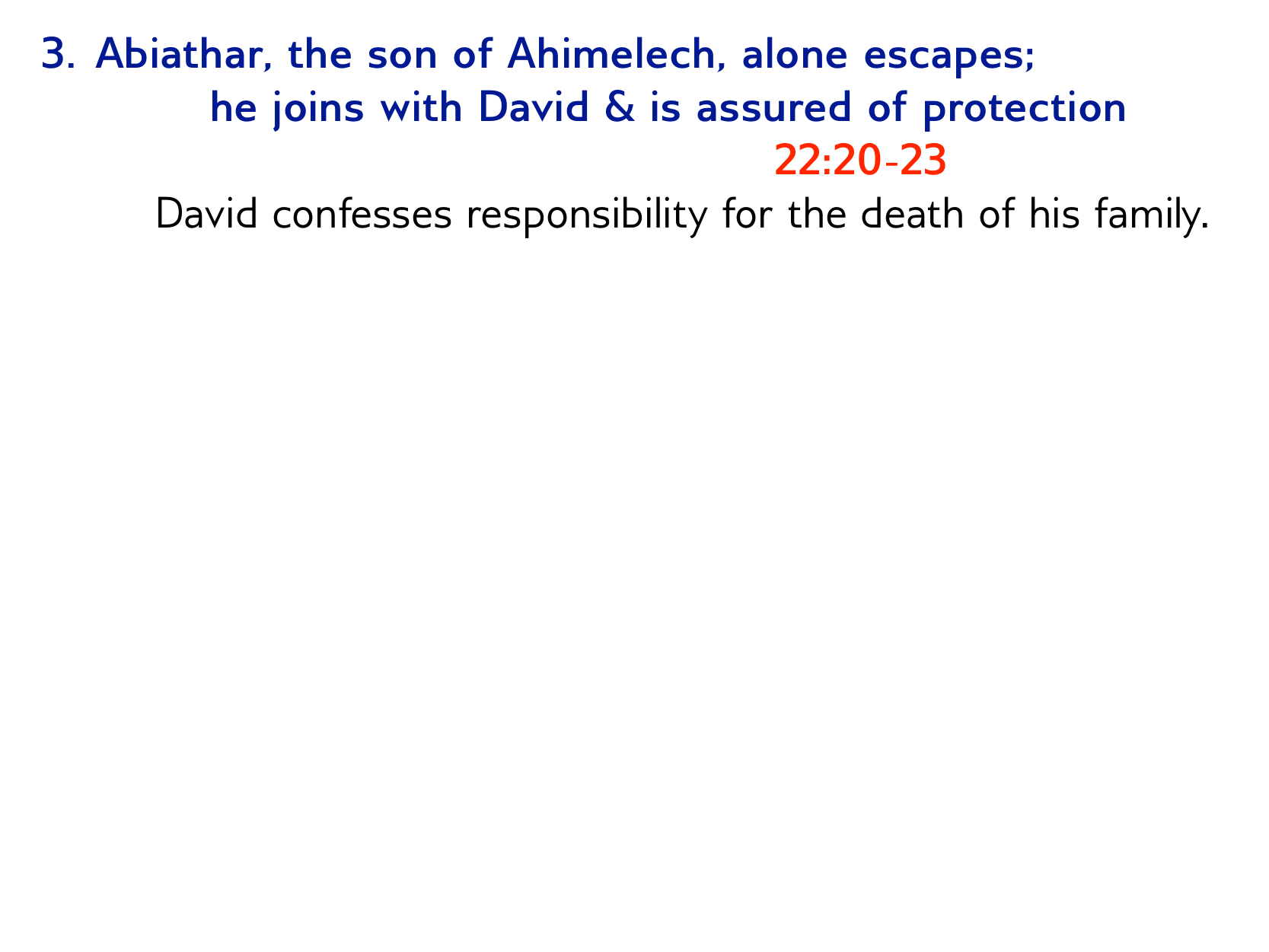

3.	Abiathar, the son of Ahimelech, alone escapes; 			he joins with David & is assured of protection                                                        22:20-23
	David confesses responsibility for the death of his family.